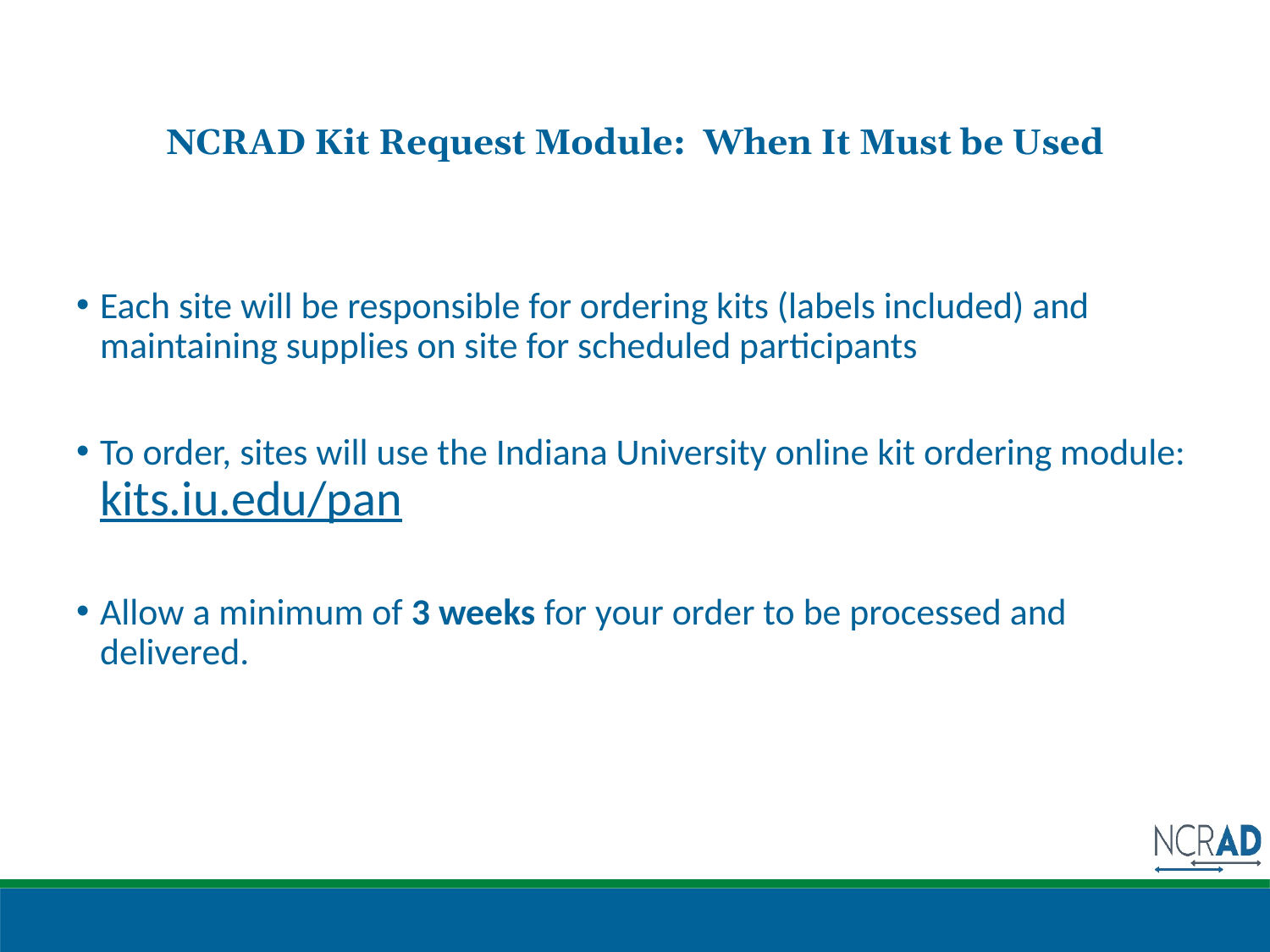

# NCRAD Kit Request Module:  When It Must be Used
Each site will be responsible for ordering kits (labels included) and maintaining supplies on site for scheduled participants

To order, sites will use the Indiana University online kit ordering module: kits.iu.edu/pan

Allow a minimum of 3 weeks for your order to be processed and delivered.